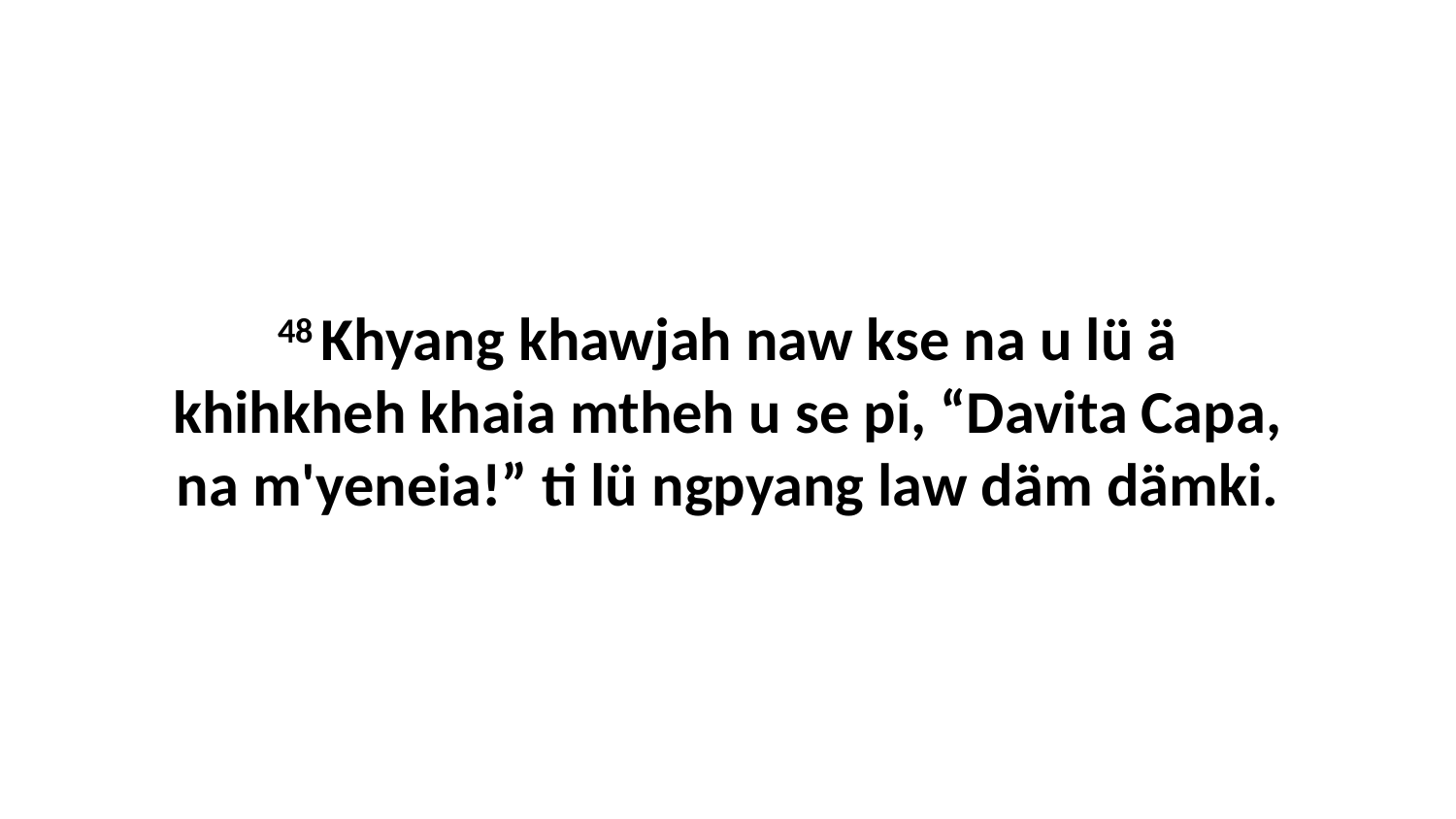

48 Khyang khawjah naw kse na u lü ä khihkheh khaia mtheh u se pi, “Davita Capa, na m'yeneia!” ti lü ngpyang law däm dämki.